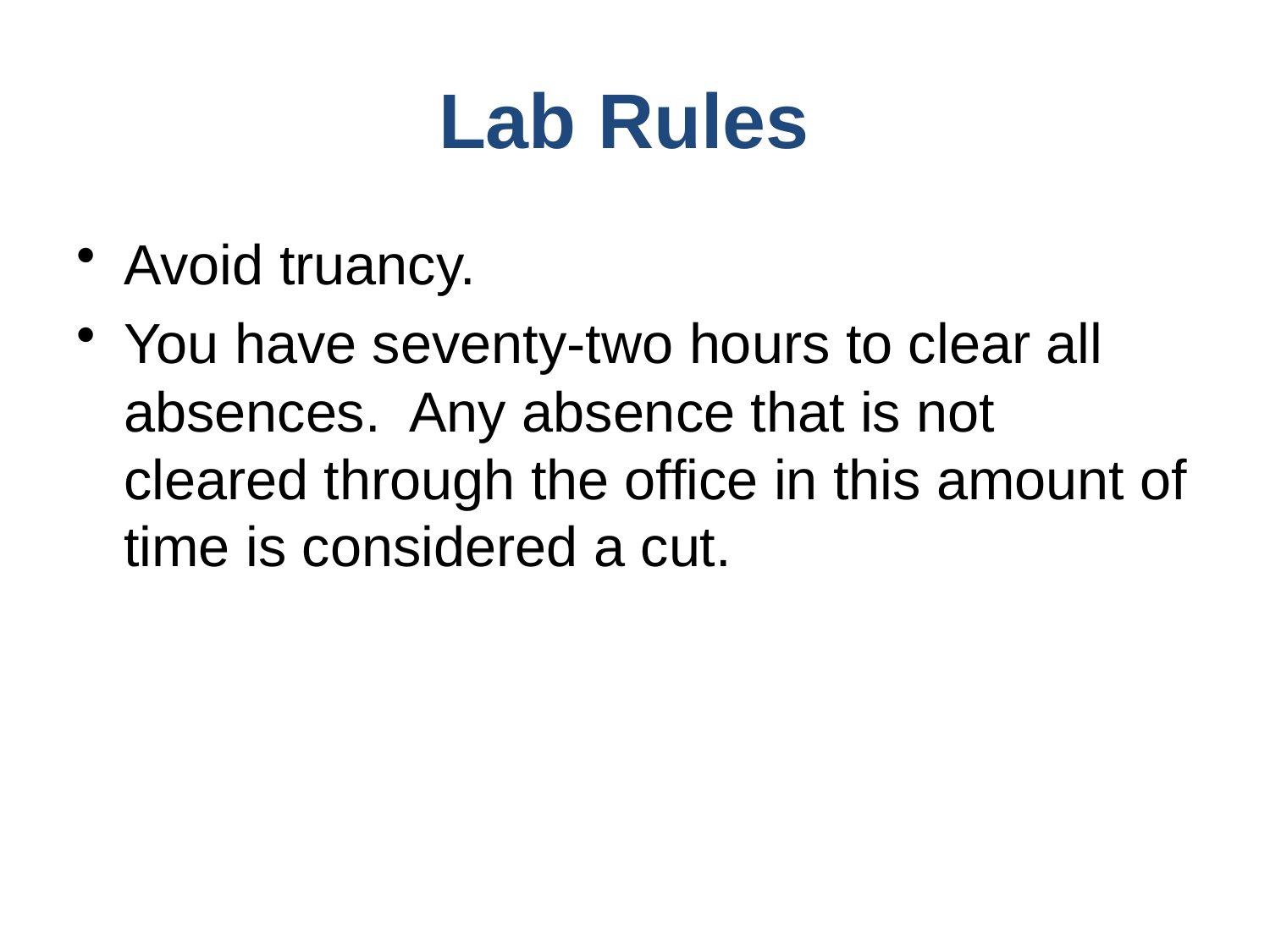

Lab Rules
Avoid truancy.
You have seventy-two hours to clear all absences.  Any absence that is not cleared through the office in this amount of time is considered a cut.